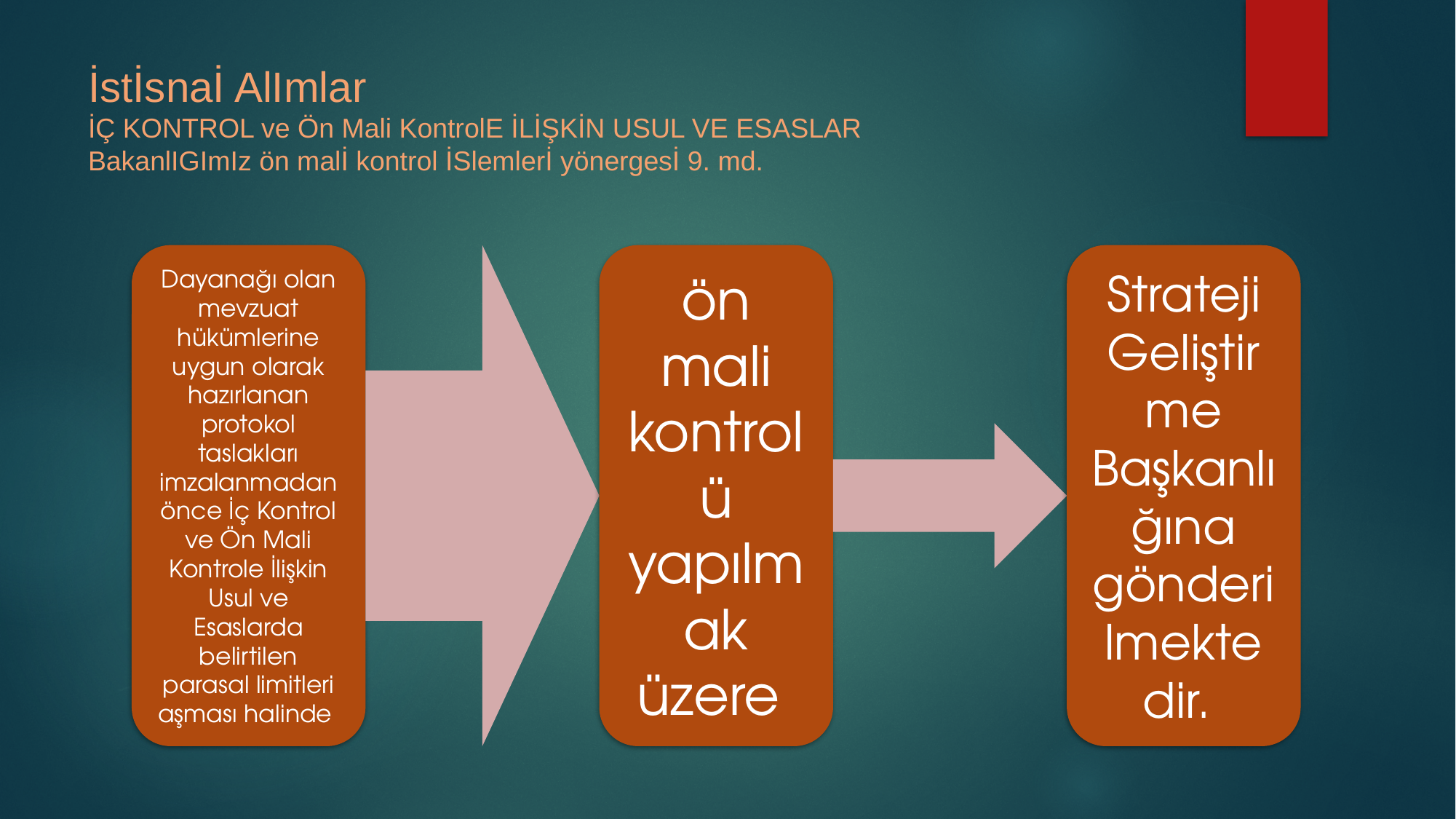

# İstİsnaİ AlImlar İÇ KONTROL ve Ön Mali KontrolE İLİŞKİN USUL VE ESASLAR BakanlIGImIz ön malİ kontrol İSlemlerİ yönergesİ 9. md.
Dayanağı olan mevzuat hükümlerine uygun olarak hazırlanan protokol taslakları imzalanmadan önce İç Kontrol ve Ön Mali Kontrole İlişkin Usul ve Esaslarda belirtilen parasal limitleri aşması halinde
ön mali kontrolü yapılmak üzere
Strateji Geliştirme Başkanlığına gönderilmektedir.